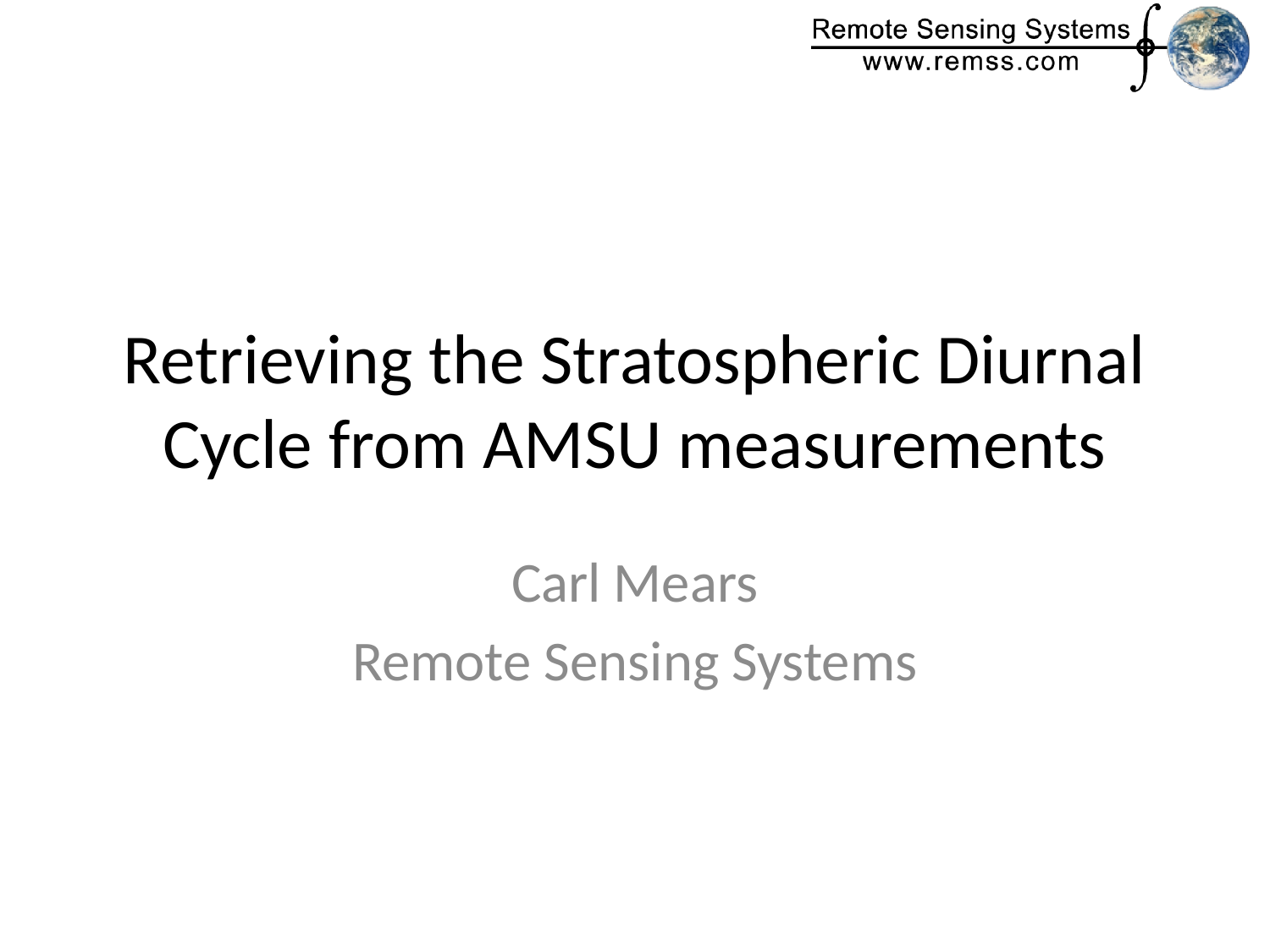

# Retrieving the Stratospheric Diurnal Cycle from AMSU measurements
Carl Mears
Remote Sensing Systems